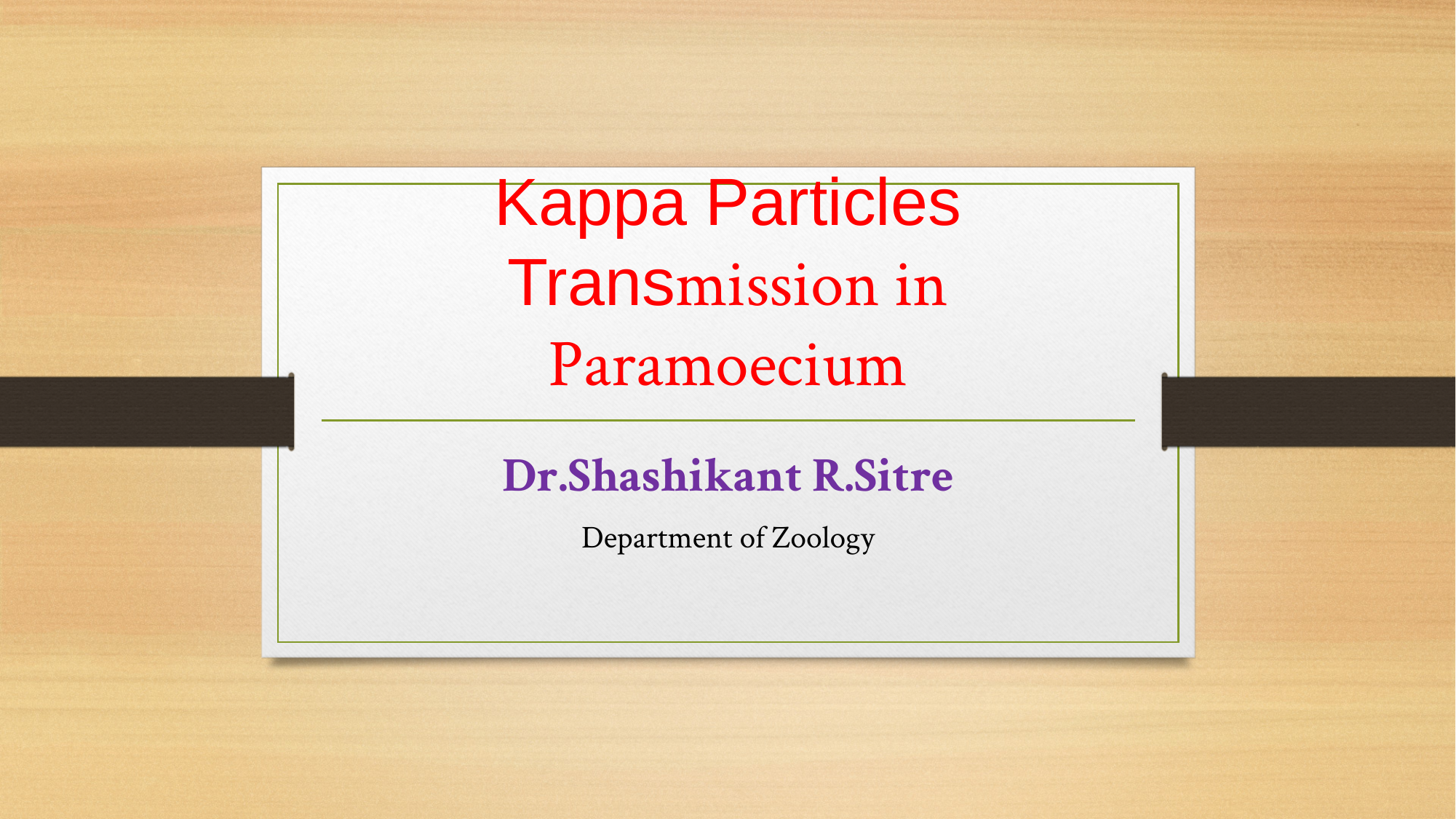

# Kappa Particles Transmission in Paramoecium
Dr.Shashikant R.Sitre
Department of Zoology